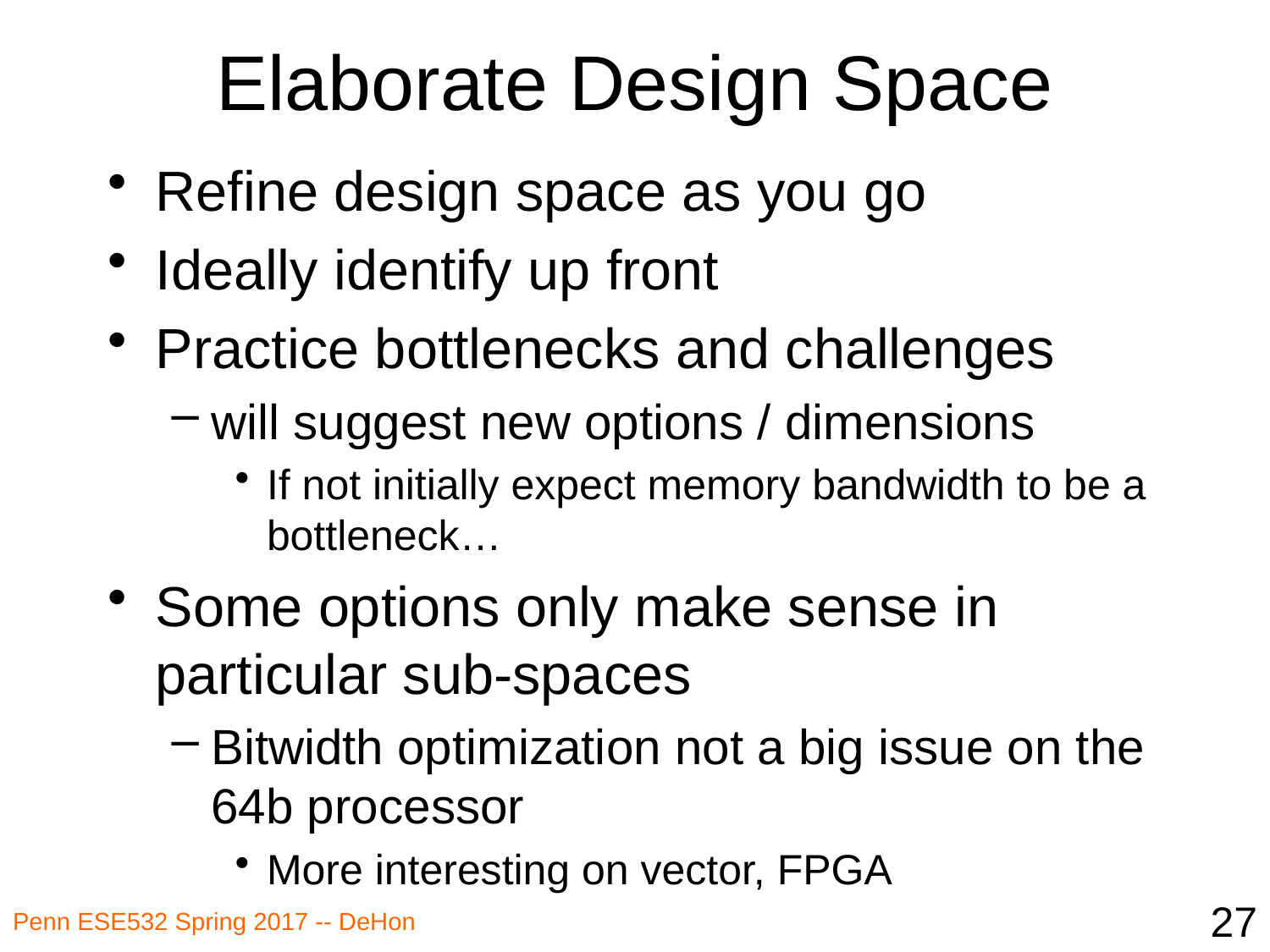

# Elaborate Design Space
Refine design space as you go
Ideally identify up front
Practice bottlenecks and challenges
will suggest new options / dimensions
If not initially expect memory bandwidth to be a bottleneck…
Some options only make sense in particular sub-spaces
Bitwidth optimization not a big issue on the 64b processor
More interesting on vector, FPGA
27
Penn ESE532 Spring 2017 -- DeHon